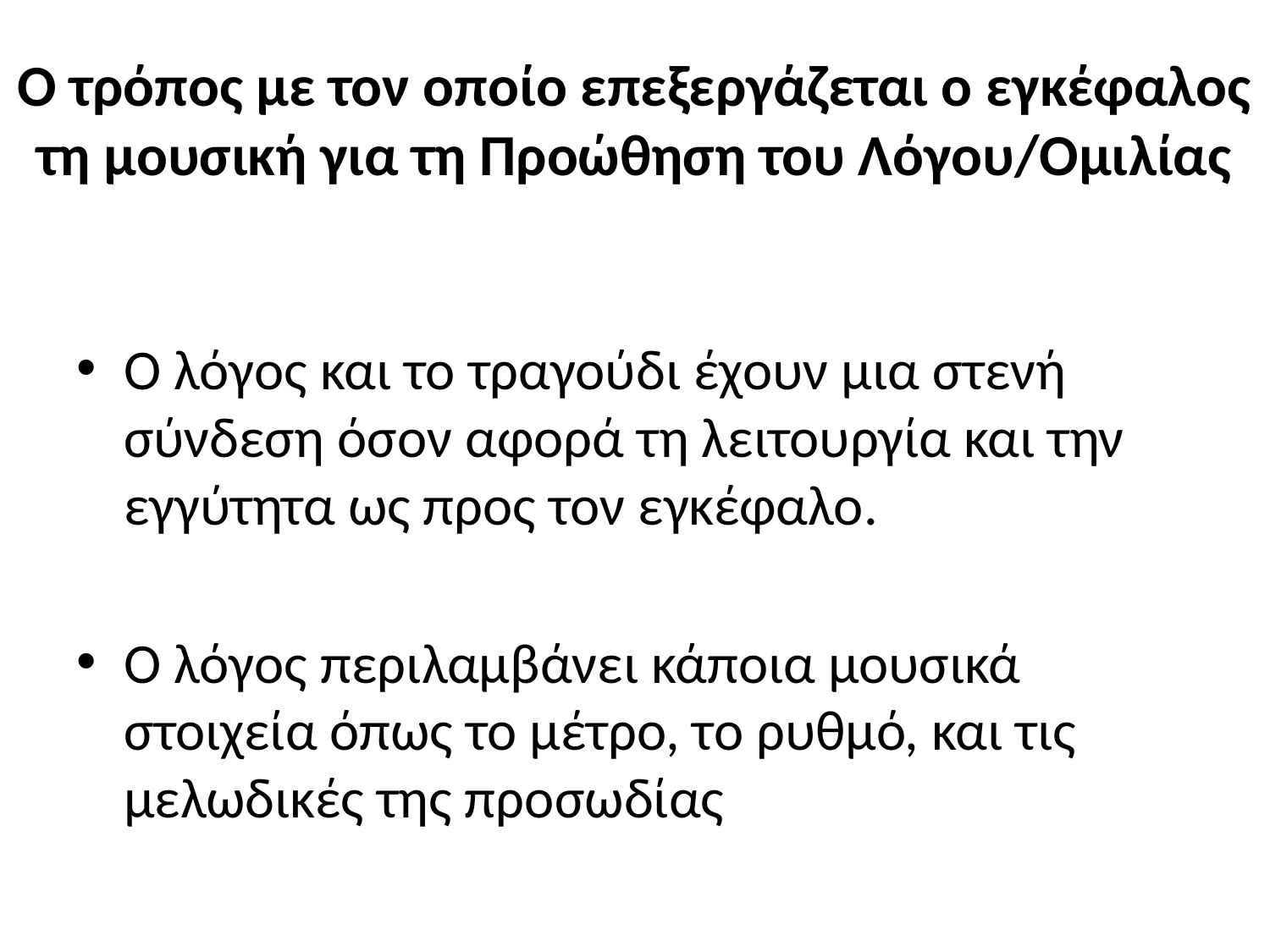

# Ο τρόπος με τον οποίο επεξεργάζεται ο εγκέφαλος τη μουσική για τη Προώθηση του Λόγου/Ομιλίας

Ο λόγος και το τραγούδι έχουν μια στενή σύνδεση όσον αφορά τη λειτουργία και την εγγύτητα ως προς τον εγκέφαλο.

Ο λόγος περιλαμβάνει κάποια μουσικά στοιχεία όπως το μέτρο, το ρυθμό, και τις μελωδικές της προσωδίας